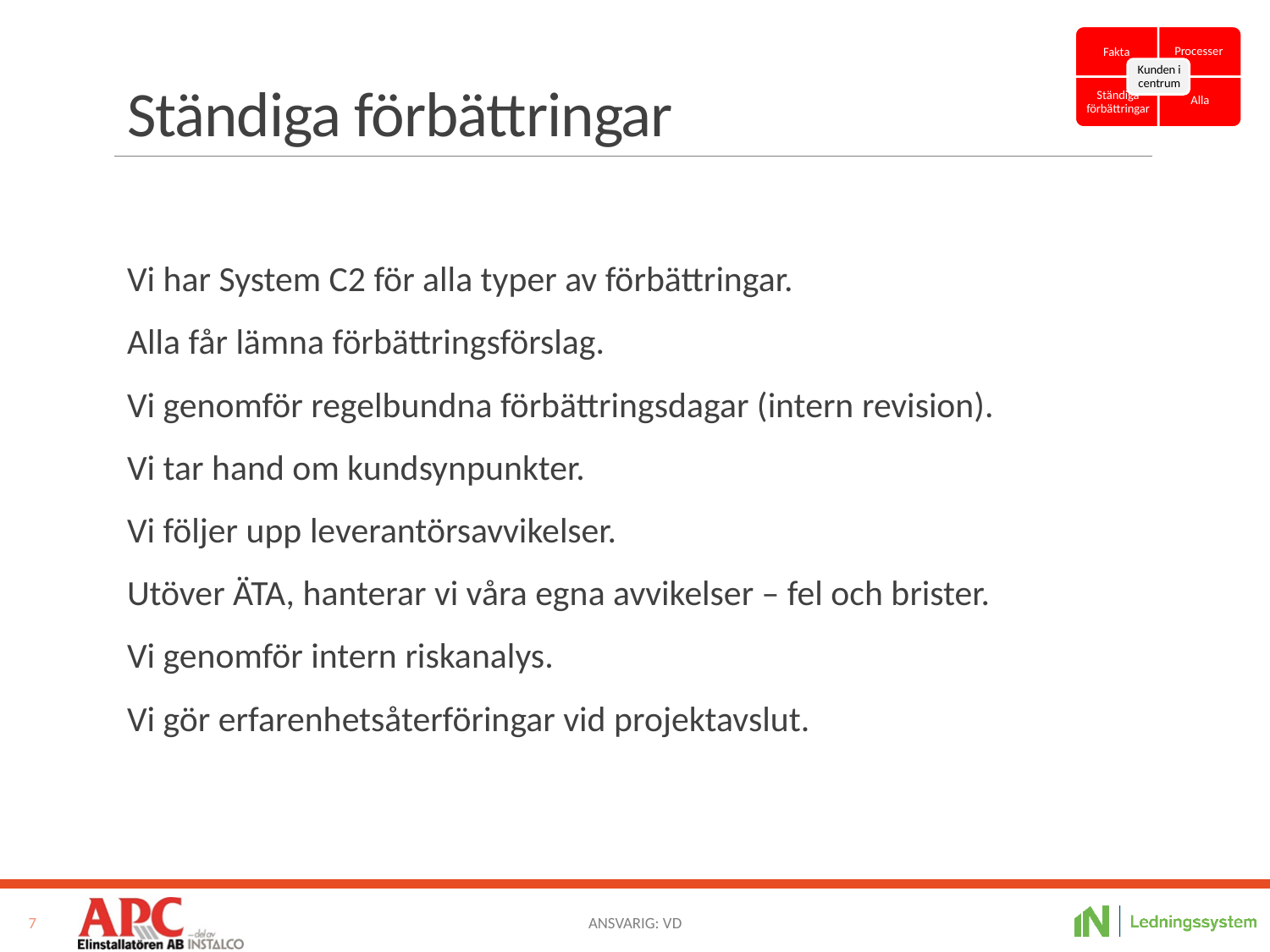

Fakta
Processer
Ständiga förbättringar
Alla
Kunden i centrum
Ständiga förbättringar
Vi har System C2 för alla typer av förbättringar.
Alla får lämna förbättringsförslag.
Vi genomför regelbundna förbättringsdagar (intern revision).
Vi tar hand om kundsynpunkter.
Vi följer upp leverantörsavvikelser.
Utöver ÄTA, hanterar vi våra egna avvikelser – fel och brister.
Vi genomför intern riskanalys.
Vi gör erfarenhetsåterföringar vid projektavslut.
7
Ansvarig: VD